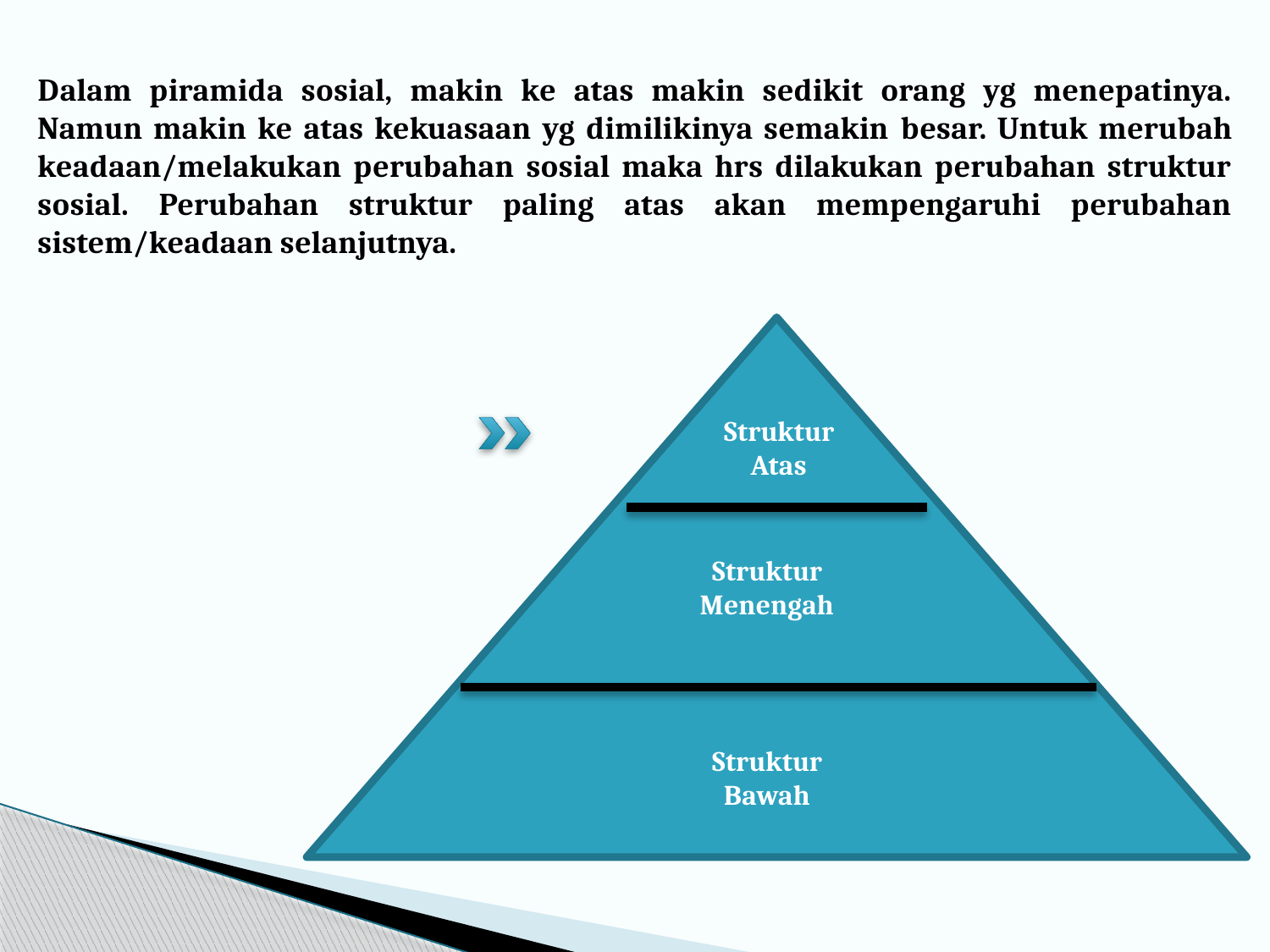

# Dalam piramida sosial, makin ke atas makin sedikit orang yg menepatinya. Namun makin ke atas kekuasaan yg dimilikinya semakin besar. Untuk merubah keadaan/melakukan perubahan sosial maka hrs dilakukan perubahan struktur sosial. Perubahan struktur paling atas akan mempengaruhi perubahan sistem/keadaan selanjutnya.

Struktur
Atas
Struktur
Menengah
Struktur
Bawah